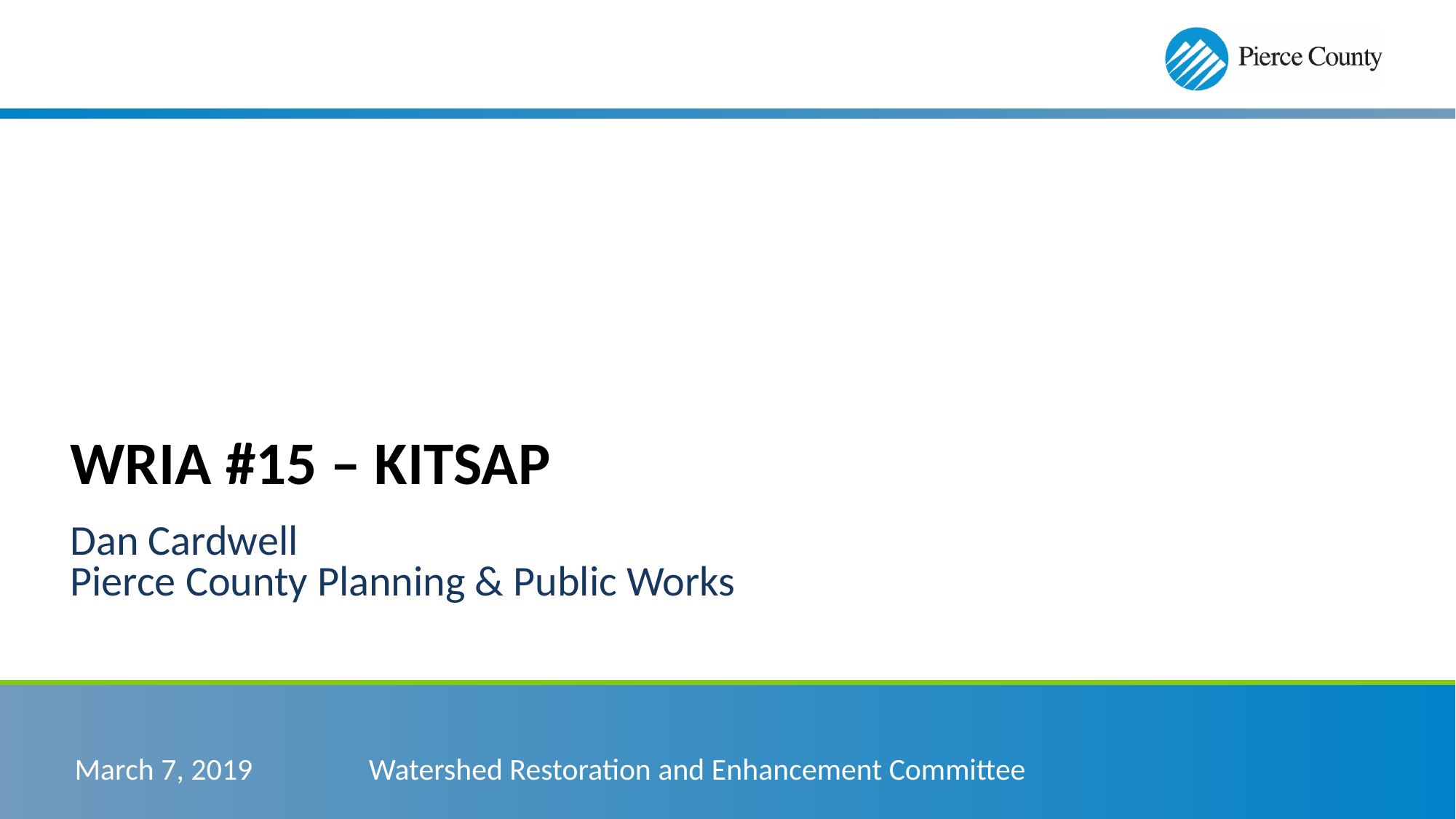

# WRIA #15 – Kitsap
Dan Cardwell
Pierce County Planning & Public Works
March 7, 2019	           Watershed Restoration and Enhancement Committee